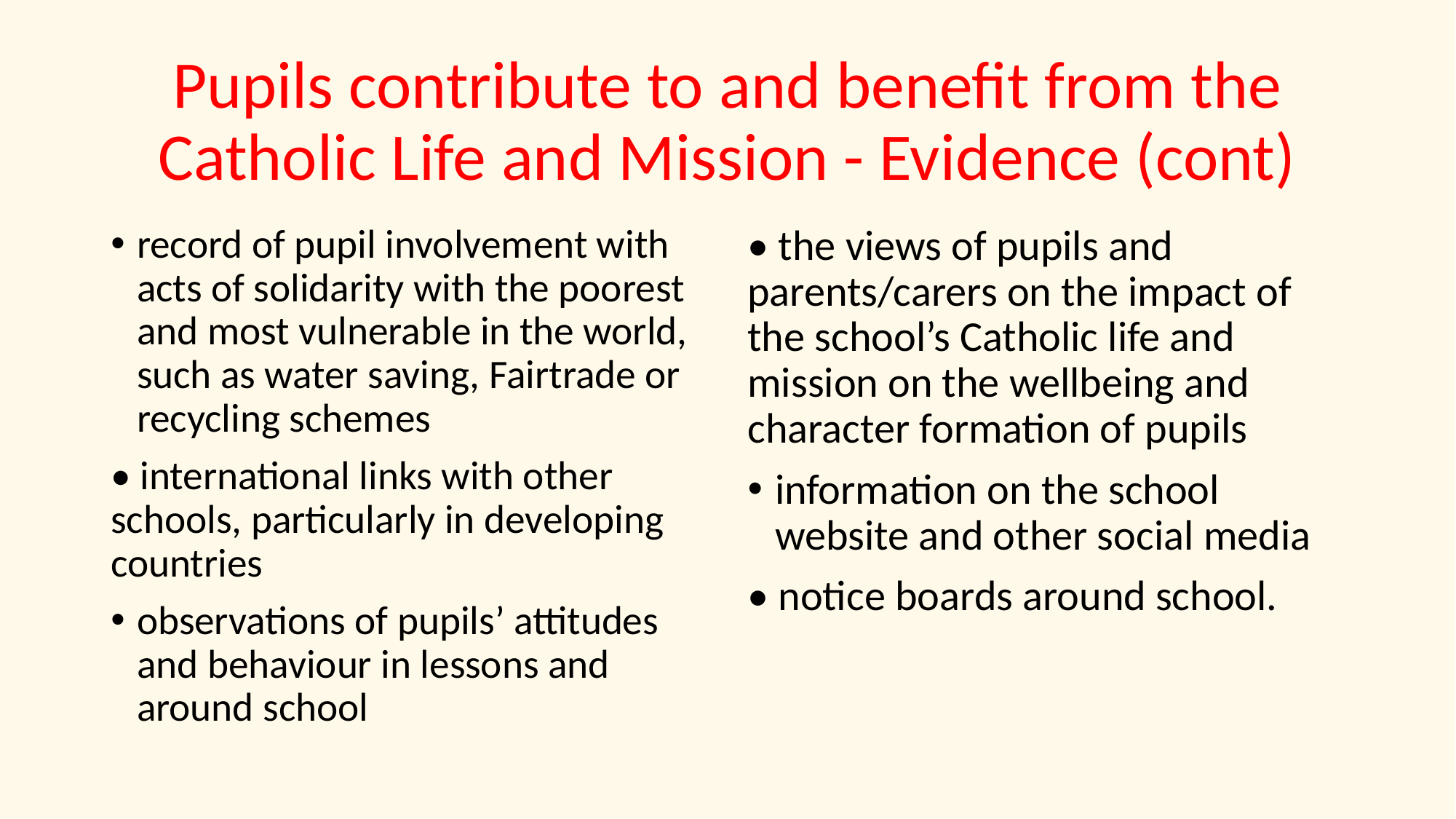

# Pupils contribute to and benefit from the Catholic Life and Mission - Evidence (cont)
record of pupil involvement with acts of solidarity with the poorest and most vulnerable in the world, such as water saving, Fairtrade or recycling schemes
• international links with other schools, particularly in developing countries
observations of pupils’ attitudes and behaviour in lessons and around school

• the views of pupils and parents/carers on the impact of the school’s Catholic life and mission on the wellbeing and character formation of pupils
information on the school website and other social media
• notice boards around school.